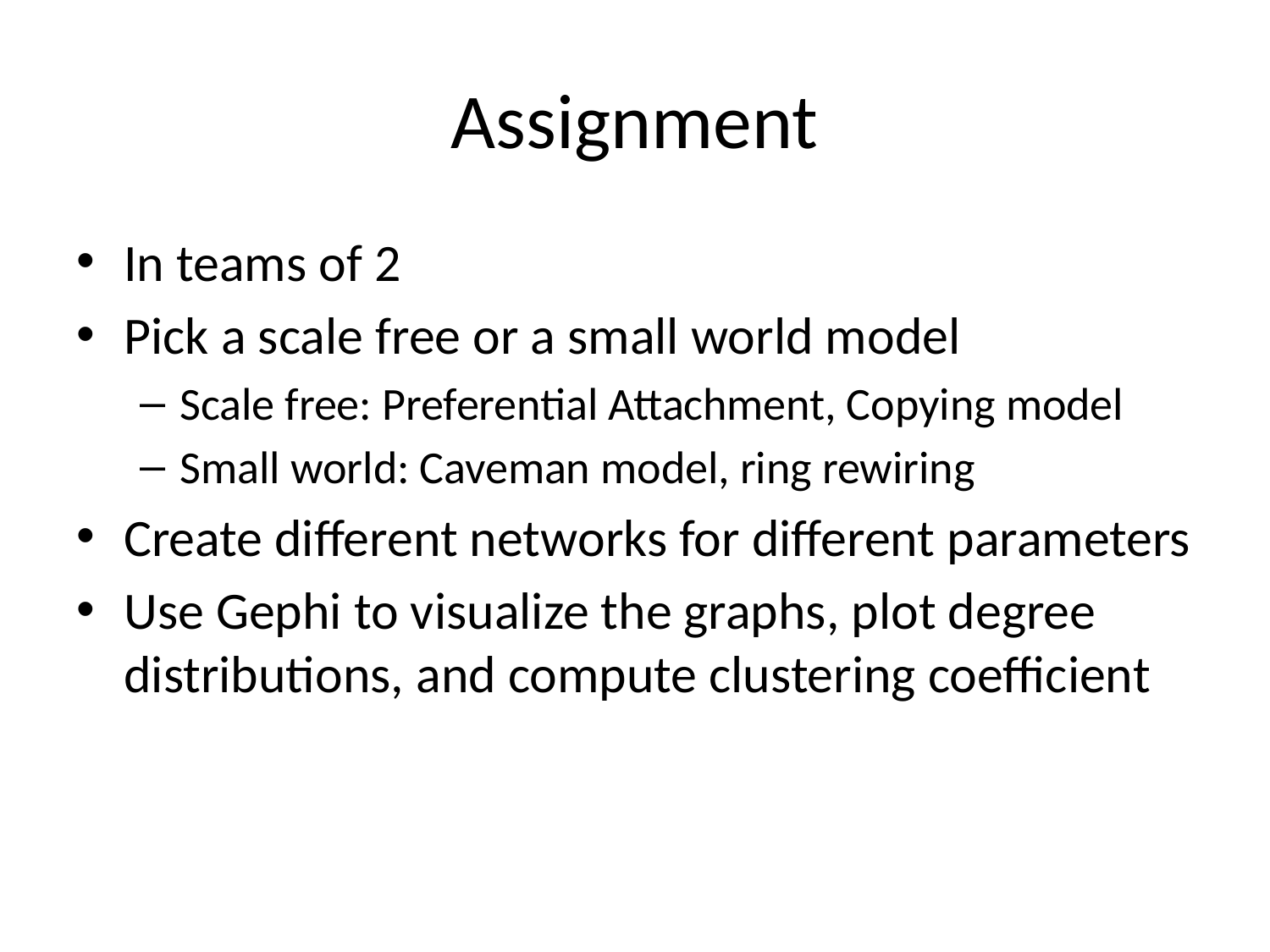

# Assignment
In teams of 2
Pick a scale free or a small world model
Scale free: Preferential Attachment, Copying model
Small world: Caveman model, ring rewiring
Create different networks for different parameters
Use Gephi to visualize the graphs, plot degree distributions, and compute clustering coefficient